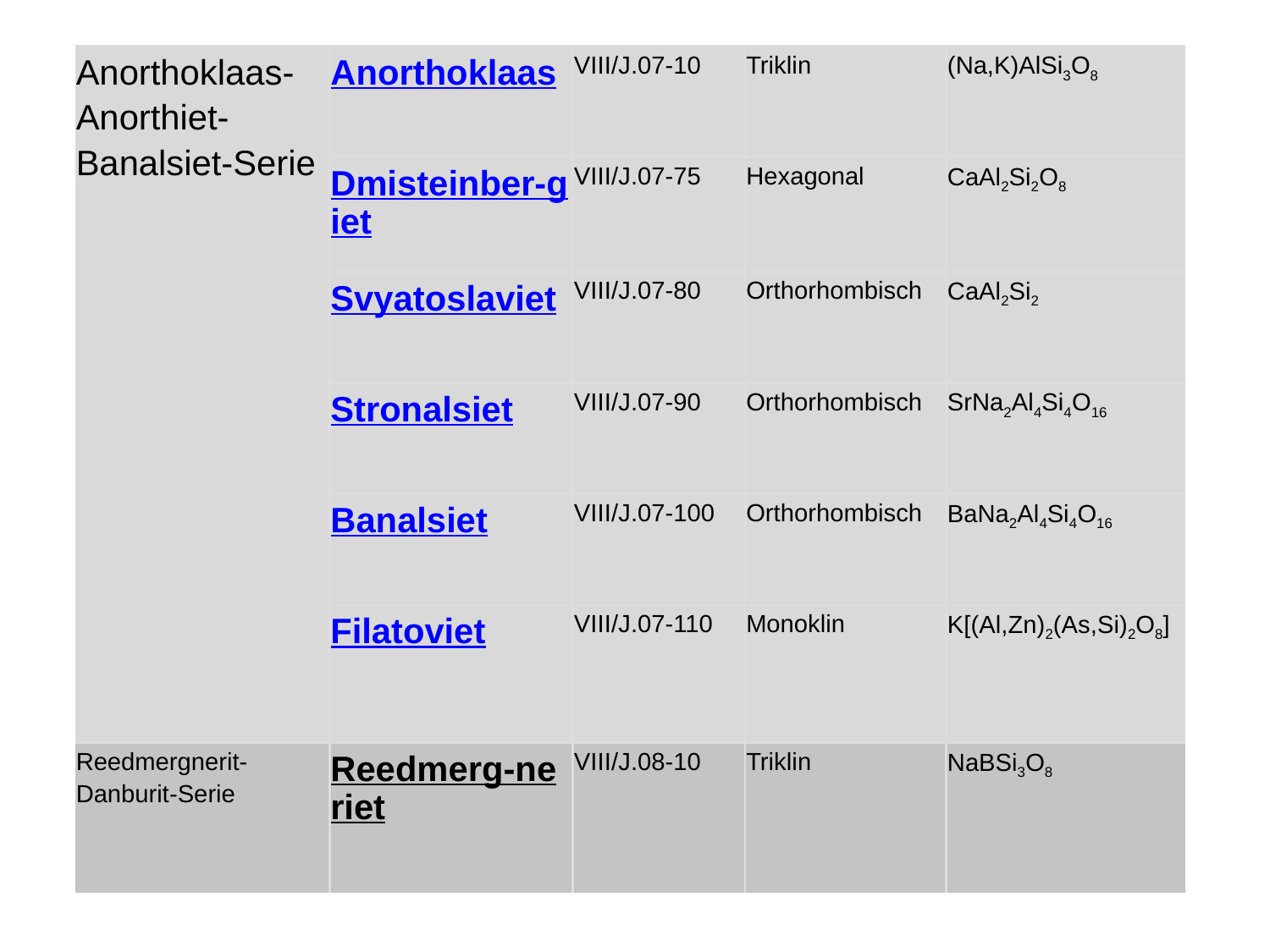

| Anorthoklaas-Anorthiet-Banalsiet-Serie | Anorthoklaas | VIII/J.07-10 | Triklin | (Na,K)AlSi3O8 |
| --- | --- | --- | --- | --- |
|  | Dmisteinber-giet | VIII/J.07-75 | Hexagonal | CaAl2Si2O8 |
|  | Svyatoslaviet | VIII/J.07-80 | Orthorhombisch | CaAl2Si2 |
|  | Stronalsiet | VIII/J.07-90 | Orthorhombisch | SrNa2Al4Si4O16 |
|  | Banalsiet | VIII/J.07-100 | Orthorhombisch | BaNa2Al4Si4O16 |
|  | Filatoviet | VIII/J.07-110 | Monoklin | K[(Al,Zn)2(As,Si)2O8] |
| Reedmergnerit-Danburit-Serie | Reedmerg-neriet | VIII/J.08-10 | Triklin | NaBSi3O8 |